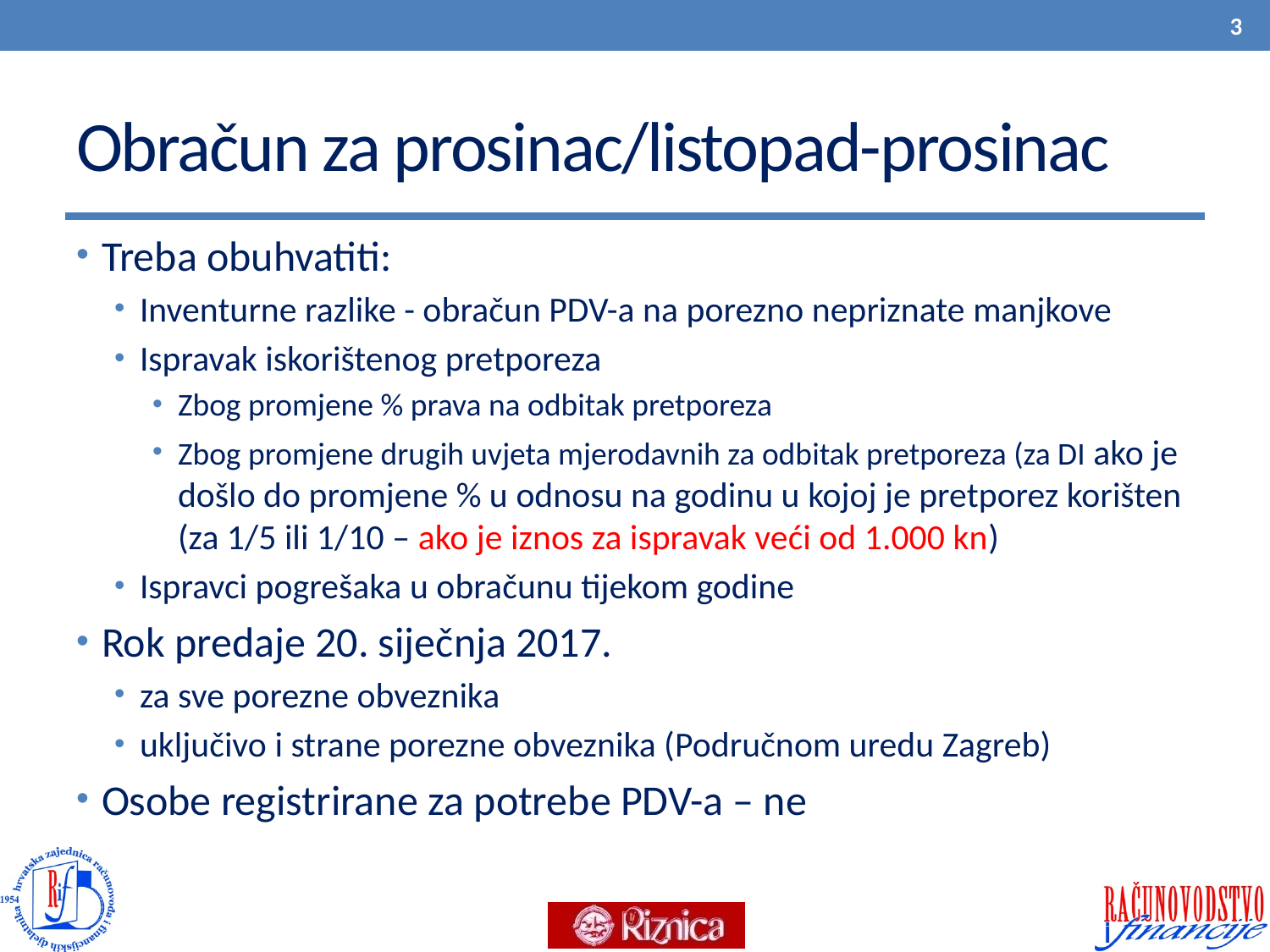

3
# Obračun za prosinac/listopad-prosinac
Treba obuhvatiti:
Inventurne razlike - obračun PDV-a na porezno nepriznate manjkove
Ispravak iskorištenog pretporeza
Zbog promjene % prava na odbitak pretporeza
Zbog promjene drugih uvjeta mjerodavnih za odbitak pretporeza (za DI ako je došlo do promjene % u odnosu na godinu u kojoj je pretporez korišten (za 1/5 ili 1/10 – ako je iznos za ispravak veći od 1.000 kn)
Ispravci pogrešaka u obračunu tijekom godine
Rok predaje 20. siječnja 2017.
za sve porezne obveznika
uključivo i strane porezne obveznika (Područnom uredu Zagreb)
Osobe registrirane za potrebe PDV-a – ne